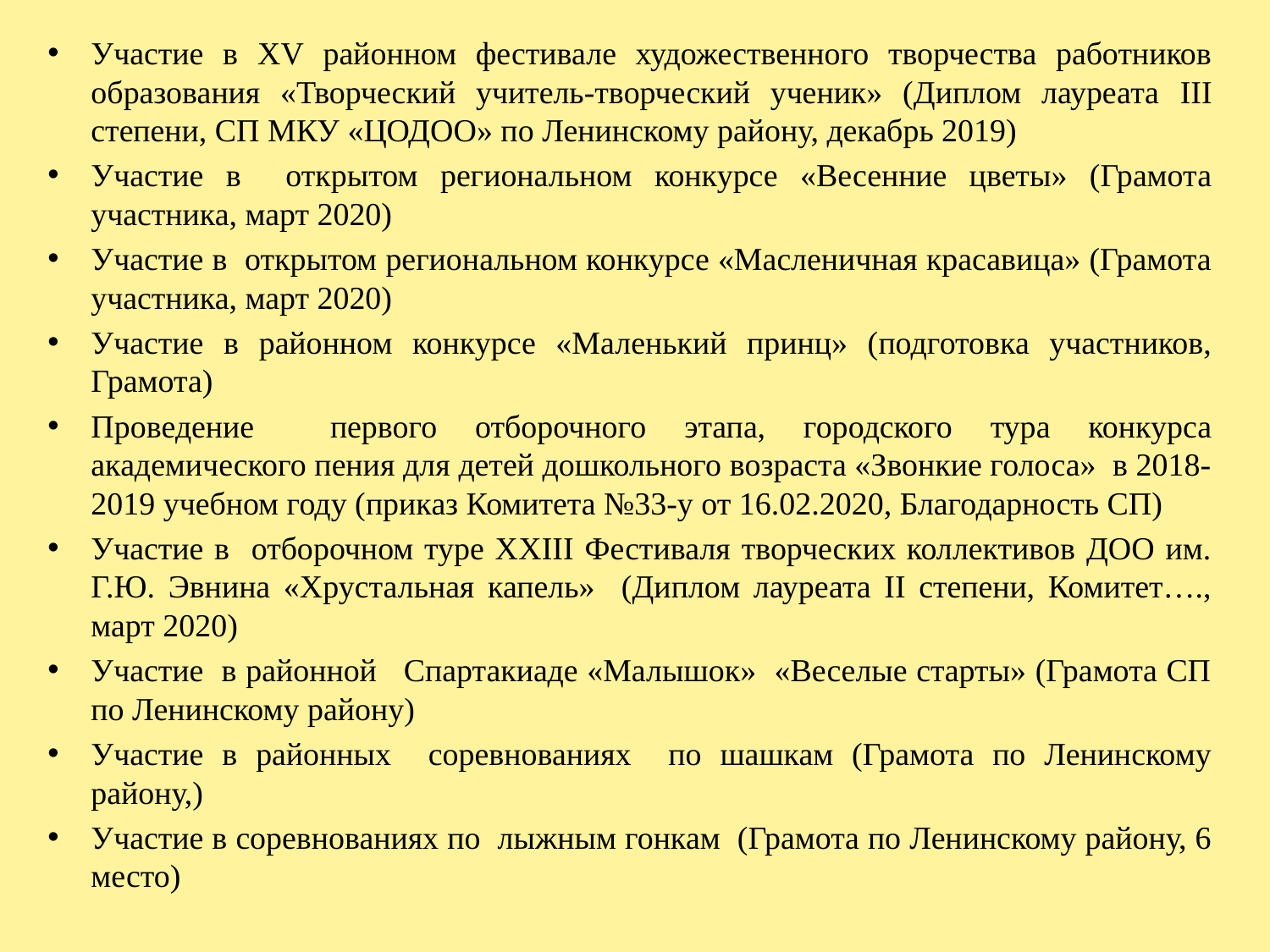

Участие в XV районном фестивале художественного творчества работников образования «Творческий учитель-творческий ученик» (Диплом лауреата III степени, СП МКУ «ЦОДОО» по Ленинскому району, декабрь 2019)
Участие в  открытом региональном конкурсе «Весенние цветы» (Грамота участника, март 2020)
Участие в  открытом региональном конкурсе «Масленичная красавица» (Грамота участника, март 2020)
Участие в районном конкурсе «Маленький принц» (подготовка участников, Грамота)
Проведение  первого отборочного этапа, городского тура конкурса академического пения для детей дошкольного возраста «Звонкие голоса»  в 2018-2019 учебном году (приказ Комитета №33-у от 16.02.2020, Благодарность СП)
Участие в  отборочном туре XXIII Фестиваля творческих коллективов ДОО им. Г.Ю. Эвнина «Хрустальная капель»  (Диплом лауреата II степени, Комитет…., март 2020)
Участие  в районной   Спартакиаде «Малышок»  «Веселые старты» (Грамота СП по Ленинскому району)
Участие в районных  соревнованиях  по шашкам (Грамота по Ленинскому району,)
Участие в соревнованиях по  лыжным гонкам  (Грамота по Ленинскому району, 6 место)